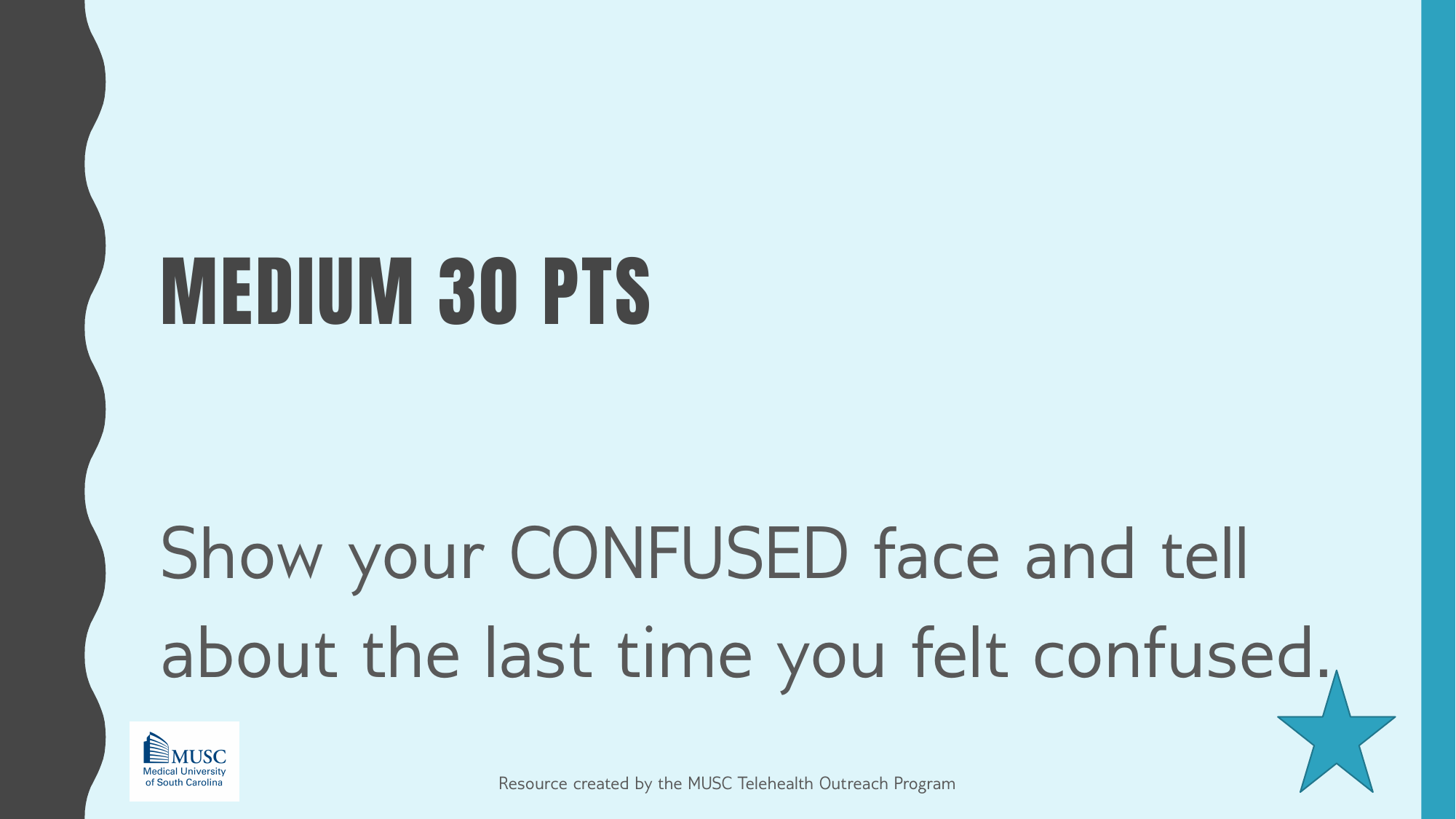

# MEDIUM 30 pts
Show your CONFUSED face and tell about the last time you felt confused.

Resource created by the MUSC Telehealth Outreach Program